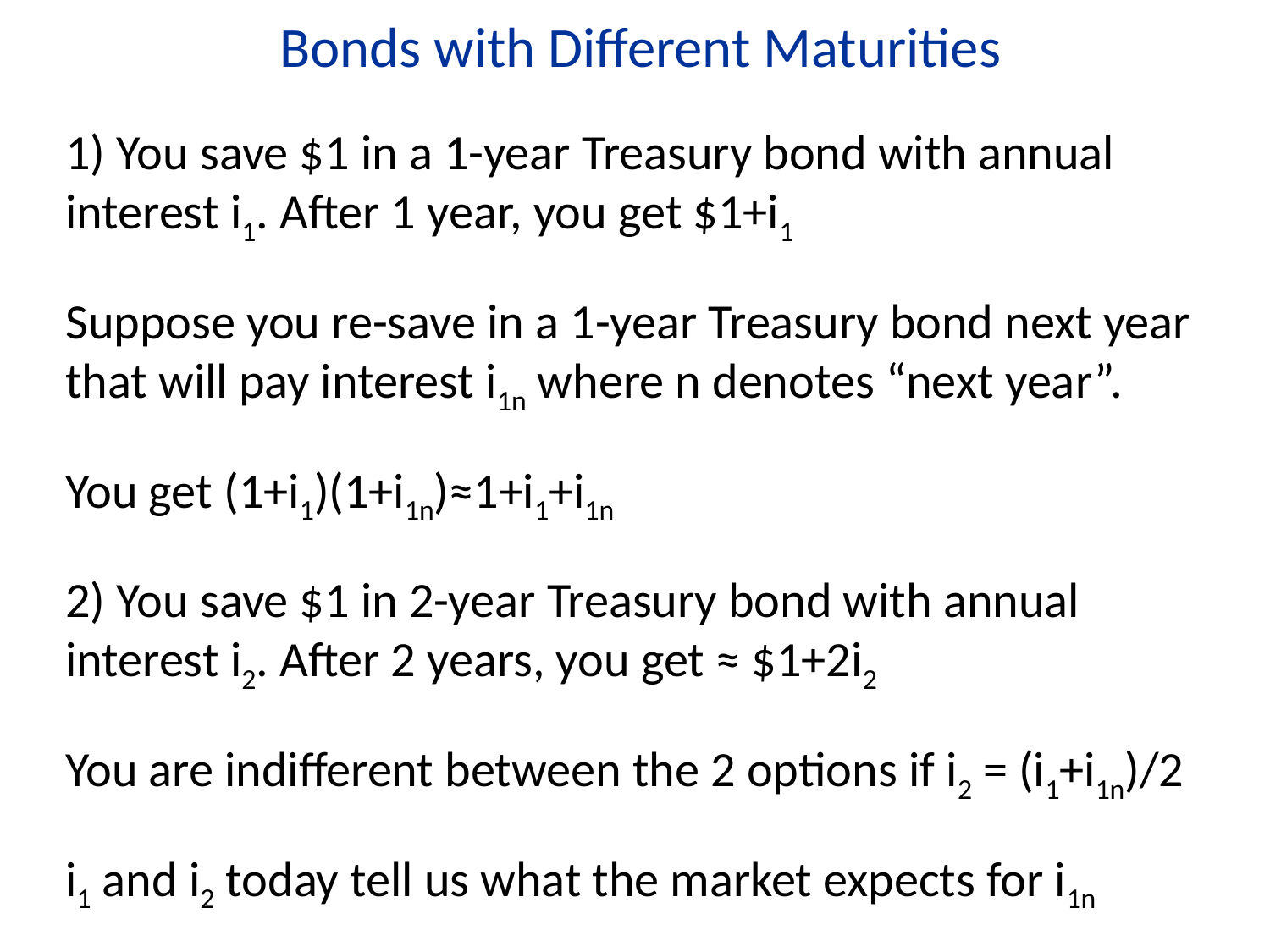

Bonds with Different Maturities
1) You save $1 in a 1-year Treasury bond with annual interest i1. After 1 year, you get $1+i1
Suppose you re-save in a 1-year Treasury bond next year that will pay interest i1n where n denotes “next year”.
You get (1+i1)(1+i1n)≈1+i1+i1n
2) You save $1 in 2-year Treasury bond with annual interest i2. After 2 years, you get ≈ $1+2i2
You are indifferent between the 2 options if i2 = (i1+i1n)/2
i1 and i2 today tell us what the market expects for i1n